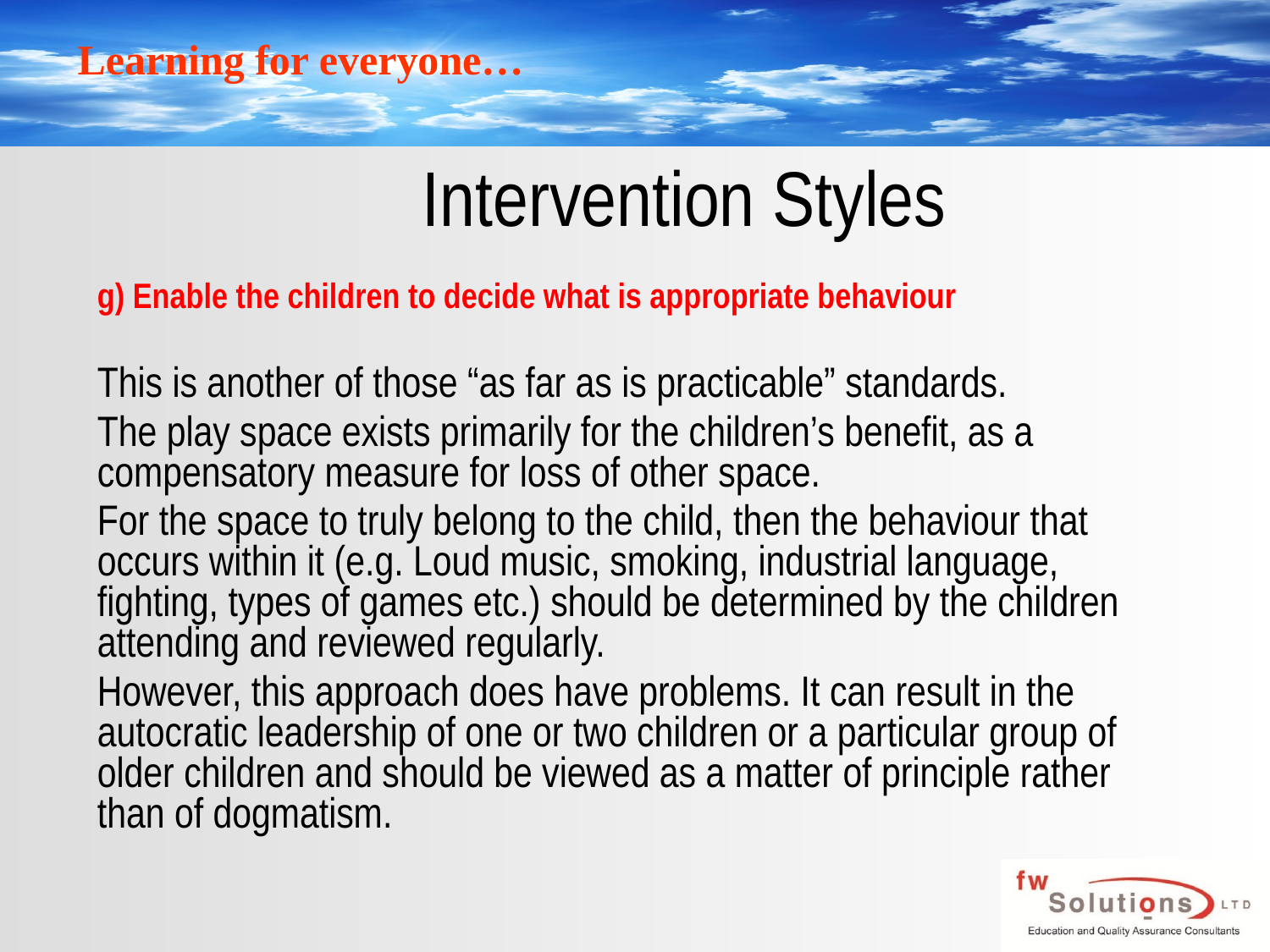

# Intervention Styles
g) Enable the children to decide what is appropriate behaviour

This is another of those “as far as is practicable” standards.
The play space exists primarily for the children’s benefit, as a compensatory measure for loss of other space.
For the space to truly belong to the child, then the behaviour that occurs within it (e.g. Loud music, smoking, industrial language, fighting, types of games etc.) should be determined by the children attending and reviewed regularly.
However, this approach does have problems. It can result in the autocratic leadership of one or two children or a particular group of older children and should be viewed as a matter of principle rather than of dogmatism.